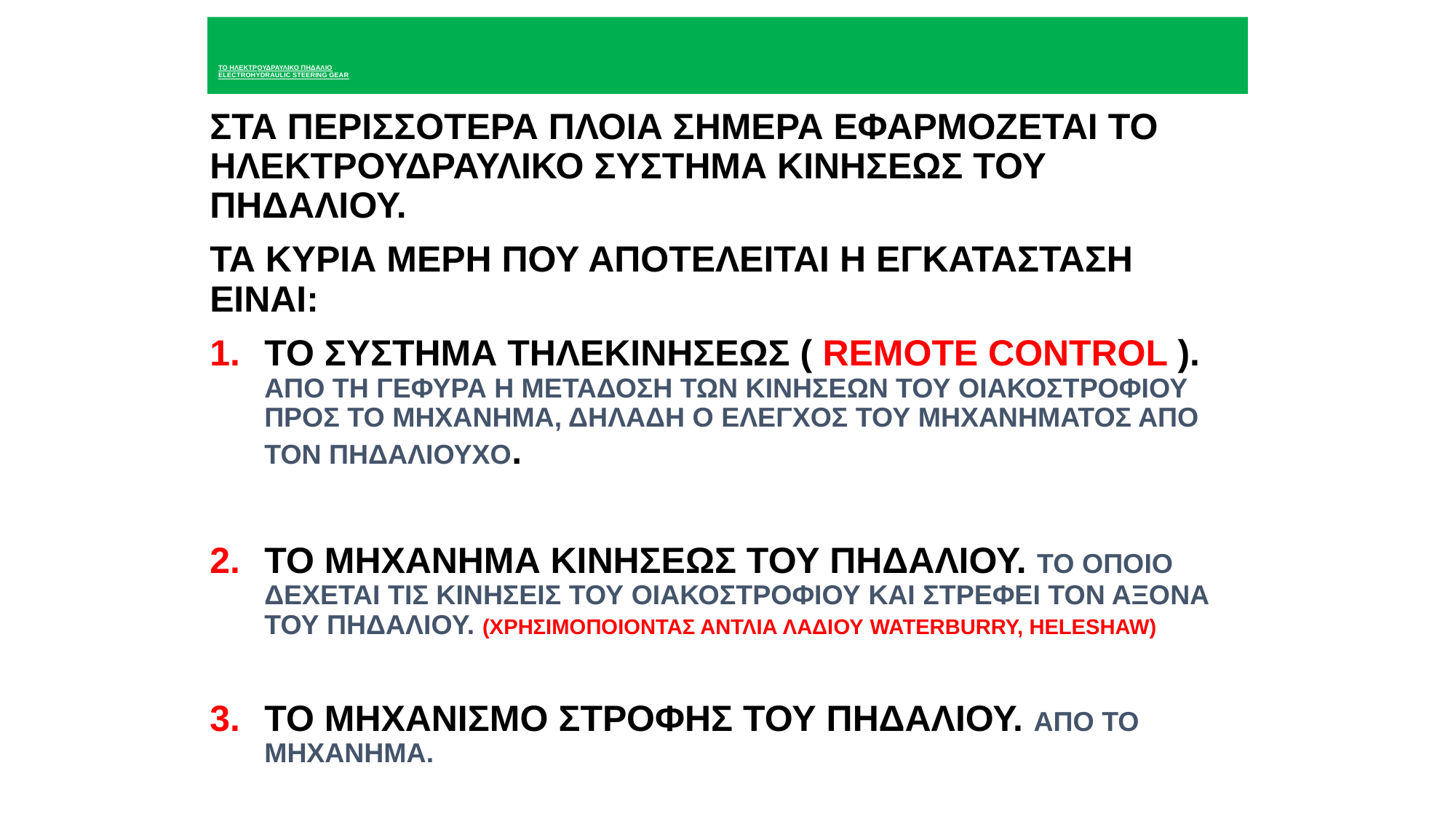

# ΤΟ ΗΛΕΚΤPΟΥΔΡΑΥΛΙΚΟ ΠΗΔΑΛΙΟ ELECTROHYDRAULIC STEERING GEAR
ΣΤΑ ΠΕΡΙΣΣΟΤΕΡΑ ΠΛΟΙΑ ΣΗΜΕΡΑ ΕΦΑΡΜΟΖΕΤΑΙ ΤΟ ΗΛΕΚΤΡΟΥΔΡΑΥΛΙΚΟ ΣΥΣΤΗΜΑ ΚΙΝΗΣΕΩΣ ΤΟΥ ΠΗΔΑΛΙΟΥ.
ΤΑ ΚΥΡΙΑ ΜΕΡΗ ΠΟΥ ΑΠΟΤΕΛΕΙΤΑΙ Η ΕΓΚΑΤΑΣΤΑΣΗ ΕΙΝΑΙ:
ΤΟ ΣΥΣΤΗΜΑ ΤΗΛΕΚΙΝΗΣΕΩΣ ( REMOTE CONTROL ). ΑΠΟ ΤΗ ΓΕΦΥΡΑ Η ΜΕΤΑΔΟΣΗ ΤΩΝ ΚΙΝΗΣΕΩΝ ΤΟΥ ΟΙΑΚΟΣΤΡΟΦΙΟΥ ΠΡΟΣ ΤΟ ΜΗΧΑΝΗΜΑ, ΔΗΛΑΔΗ Ο ΕΛΕΓΧΟΣ ΤΟΥ ΜΗΧΑΝΗΜΑΤΟΣ ΑΠΟ ΤΟΝ ΠΗΔΑΛΙΟΥΧΟ.

ΤΟ ΜΗΧΑΝΗΜΑ ΚΙΝΗΣΕΩΣ ΤΟΥ ΠΗΔΑΛΙΟΥ. ΤΟ ΟΠΟΙΟ ΔΕΧΕΤΑΙ ΤΙΣ ΚΙΝΗΣΕΙΣ ΤΟΥ ΟΙΑΚΟΣΤΡΟΦΙΟΥ ΚΑΙ ΣΤΡΕΦΕΙ ΤΟΝ ΑΞΟΝΑ ΤΟΥ ΠΗΔΑΛΙΟΥ. (ΧΡΗΣΙΜΟΠΟΙΟΝΤΑΣ ΑΝΤΛΙΑ ΛΑΔΙΟΥ WATERBURRY, HELESHAW)

ΤΟ ΜΗΧΑΝΙΣΜΟ ΣΤΡΟΦΗΣ ΤΟΥ ΠΗΔΑΛΙΟΥ. ΑΠΟ ΤΟ ΜΗΧΑΝΗΜΑ.